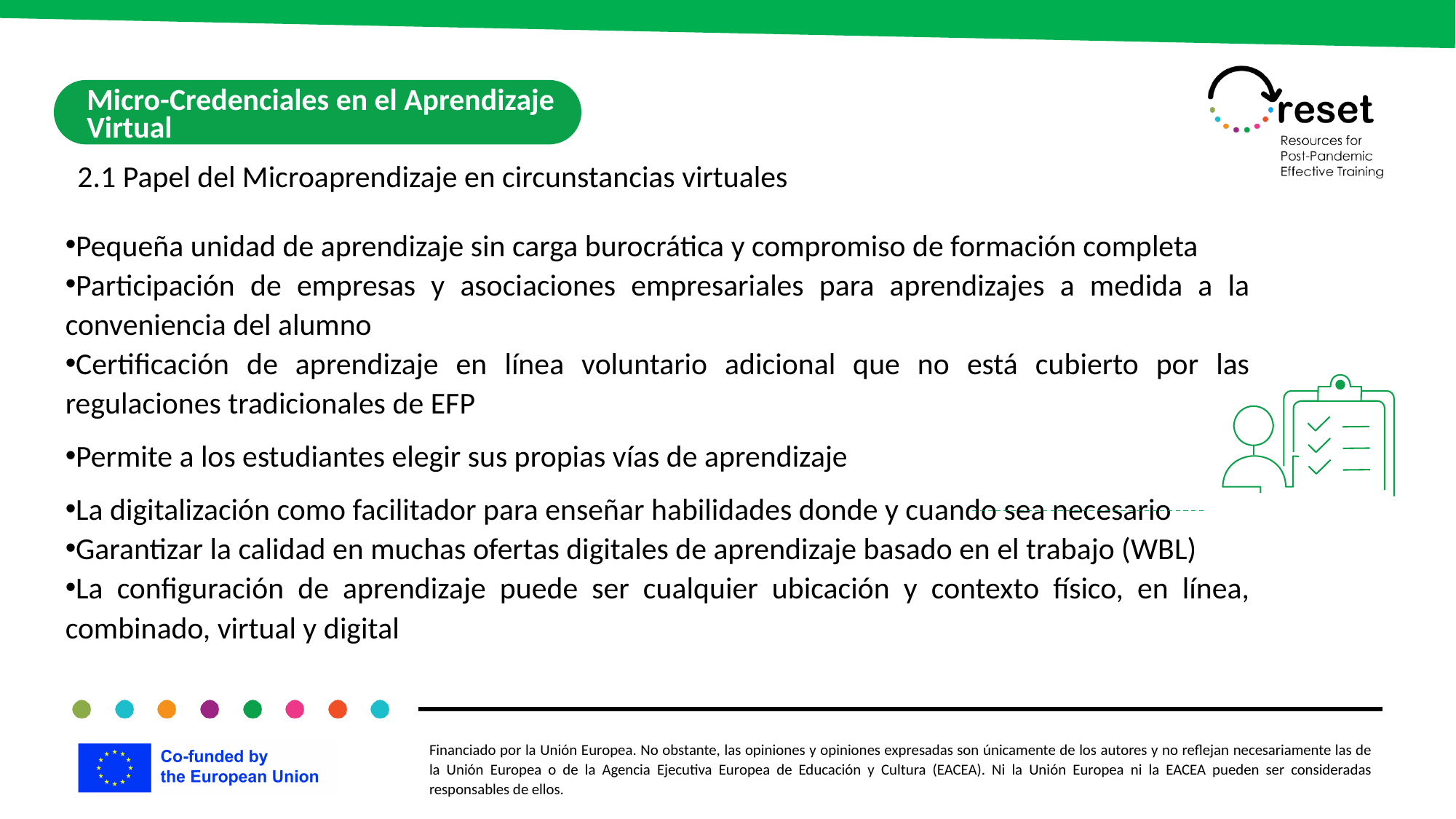

Micro-Credenciales en el Aprendizaje Virtual
2.1 Papel del Microaprendizaje en circunstancias virtuales
Pequeña unidad de aprendizaje sin carga burocrática y compromiso de formación completa
Participación de empresas y asociaciones empresariales para aprendizajes a medida a la conveniencia del alumno
Certificación de aprendizaje en línea voluntario adicional que no está cubierto por las regulaciones tradicionales de EFP
Permite a los estudiantes elegir sus propias vías de aprendizaje
La digitalización como facilitador para enseñar habilidades donde y cuando sea necesario
Garantizar la calidad en muchas ofertas digitales de aprendizaje basado en el trabajo (WBL)
La configuración de aprendizaje puede ser cualquier ubicación y contexto físico, en línea, combinado, virtual y digital